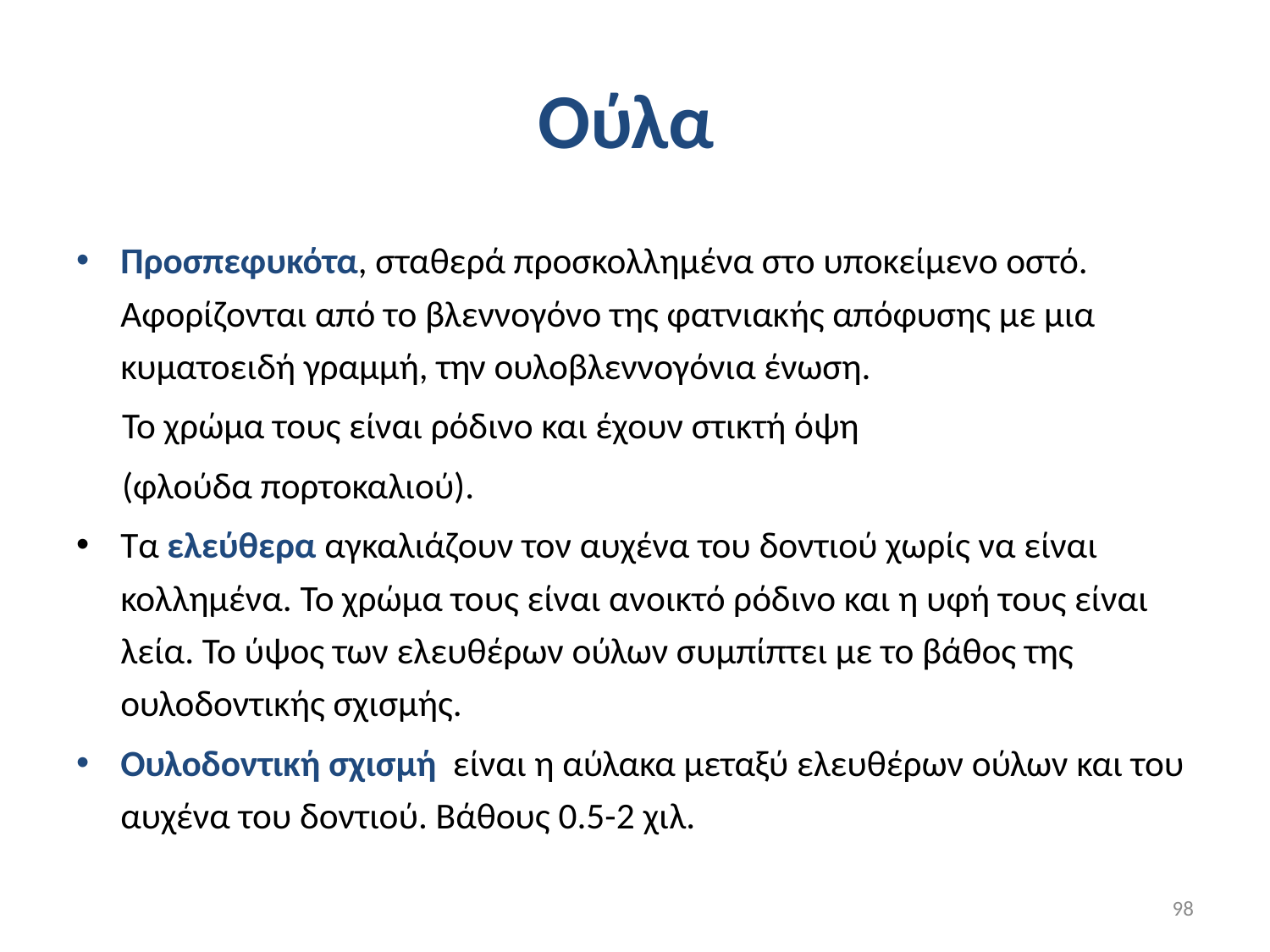

# Ούλα
Προσπεφυκότα, σταθερά προσκολλημένα στο υποκείμενο οστό. Αφορίζονται από το βλεννογόνο της φατνιακής απόφυσης με μια κυματοειδή γραμμή, την ουλοβλεννογόνια ένωση.
Το χρώμα τους είναι ρόδινο και έχουν στικτή όψη
(φλούδα πορτοκαλιού).
Τα ελεύθερα αγκαλιάζουν τον αυχένα του δοντιού χωρίς να είναι κολλημένα. Το χρώμα τους είναι ανοικτό ρόδινο και η υφή τους είναι λεία. Το ύψος των ελευθέρων ούλων συμπίπτει με το βάθος της ουλοδοντικής σχισμής.
Ουλοδοντική σχισμή  είναι η αύλακα μεταξύ ελευθέρων ούλων και του αυχένα του δοντιού. Βάθους 0.5-2 χιλ.
98